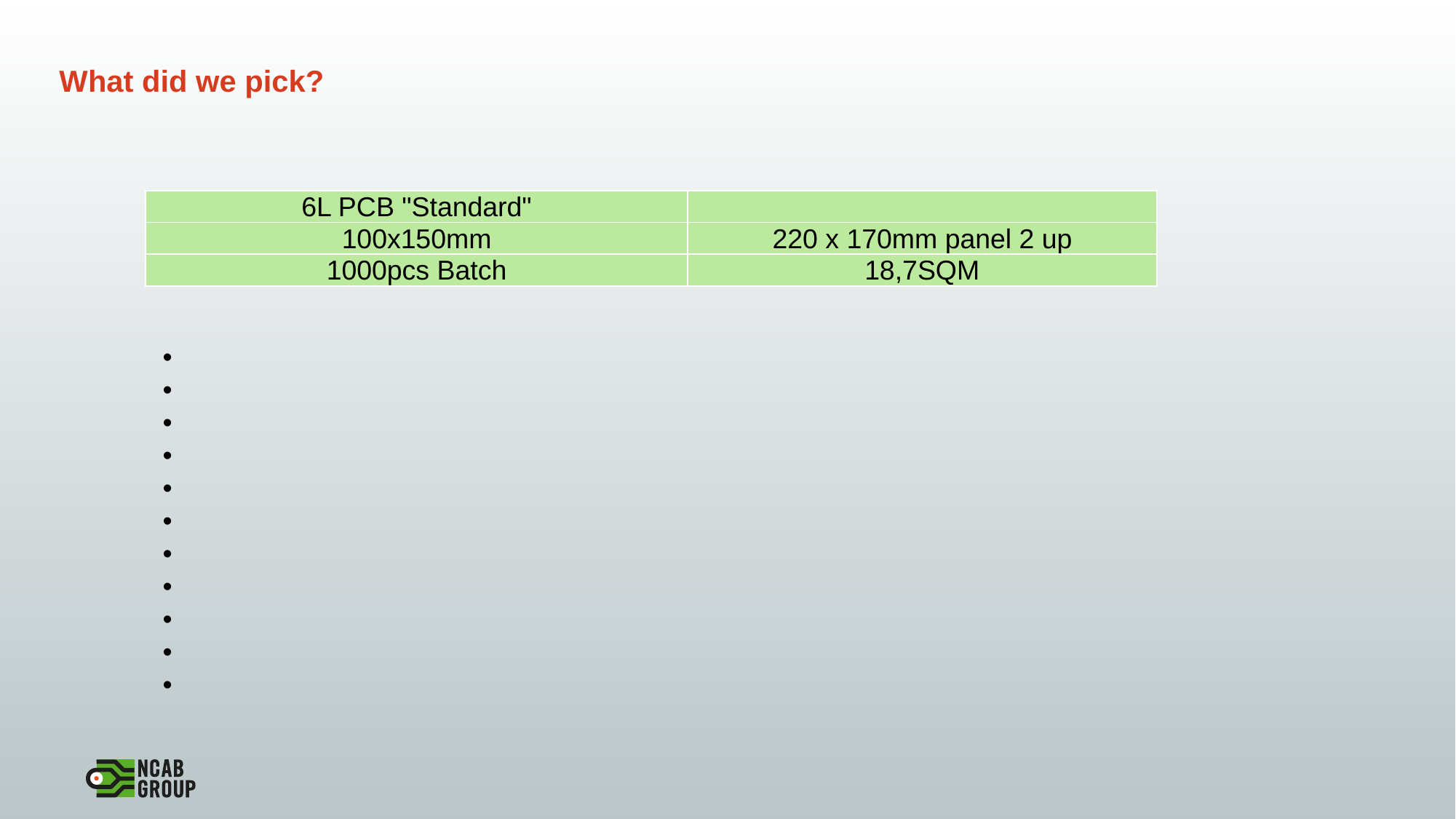

What did we pick?
| 6L PCB "Standard" |  |
| --- | --- |
| 100x150mm | 220 x 170mm panel 2 up |
| 1000pcs Batch | 18,7SQM |